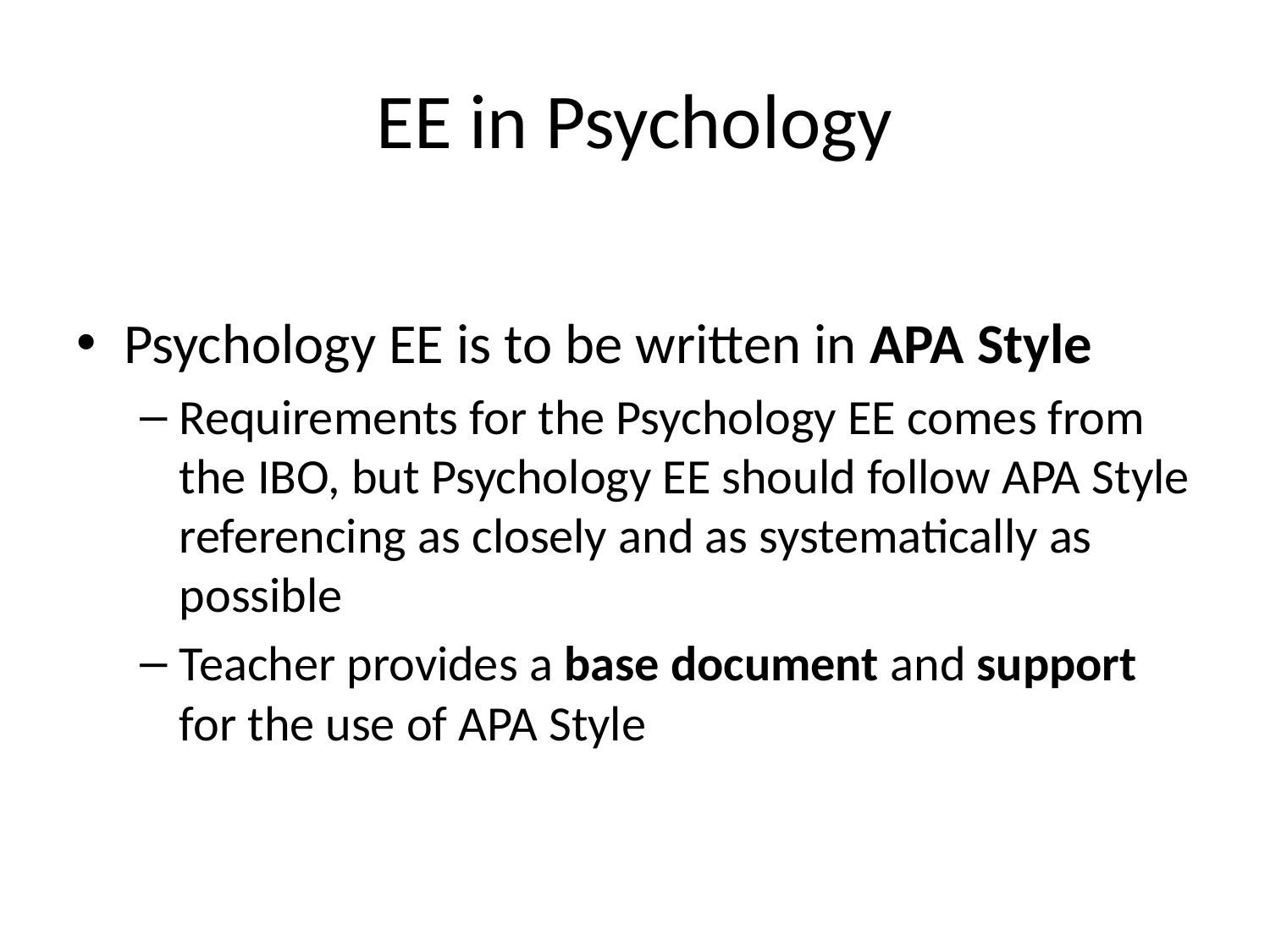

# EE in Psychology

Psychology EE is to be written in APA Style
Requirements for the Psychology EE comes from the IBO, but Psychology EE should follow APA Style referencing as closely and as systematically as possible
Teacher provides a base document and support for the use of APA Style